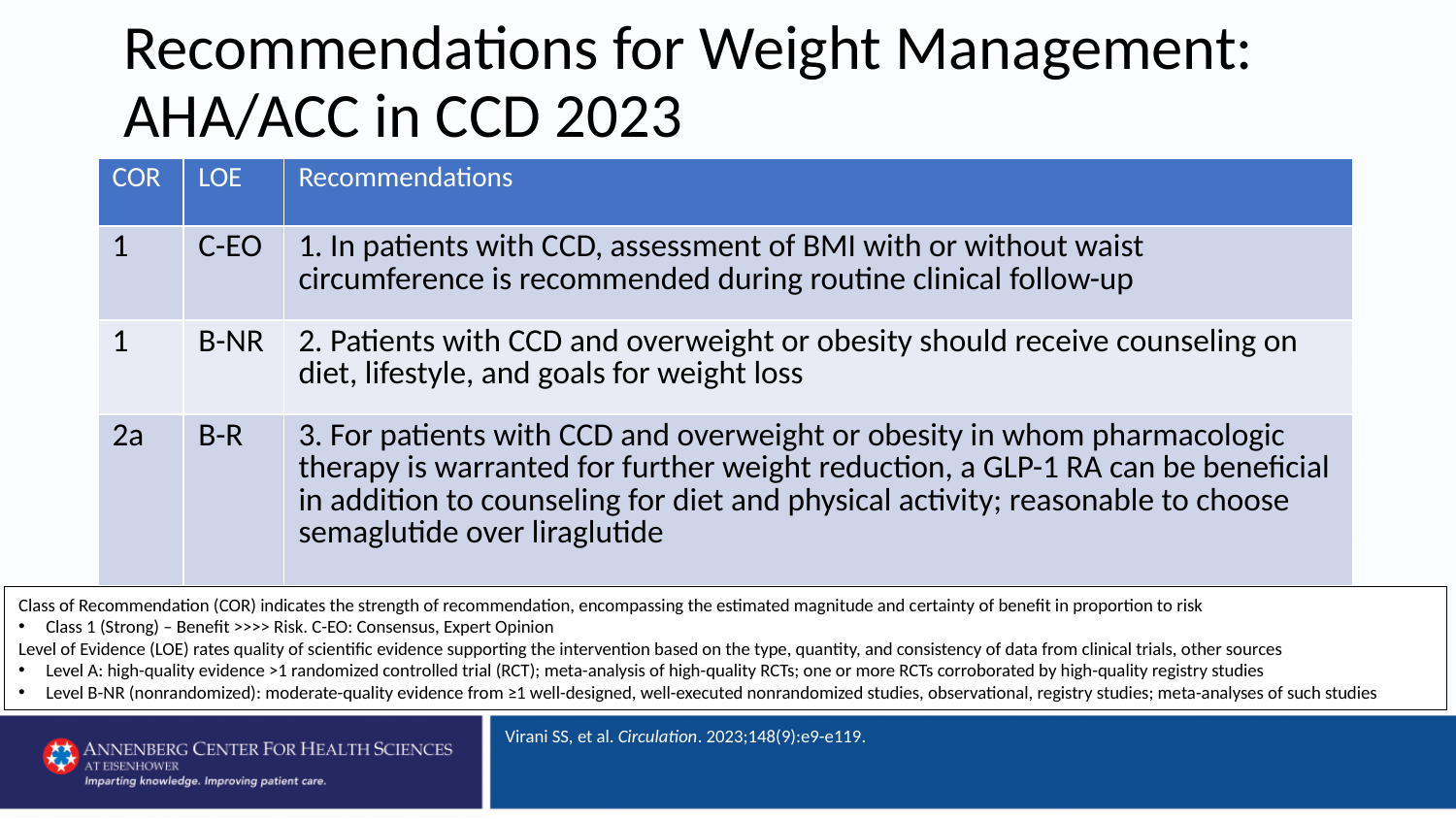

# Recommendations for Weight Management:  AHA/ACC in CCD 2023
| COR | LOE | Recommendations |
| --- | --- | --- |
| 1 | C-EO | 1. In patients with CCD, assessment of BMI with or without waist circumference is recommended during routine clinical follow-up |
| 1 | B-NR | 2. Patients with CCD and overweight or obesity should receive counseling on diet, lifestyle, and goals for weight loss |
| 2a | B-R | 3. For patients with CCD and overweight or obesity in whom pharmacologic therapy is warranted for further weight reduction, a GLP-1 RA can be beneficial in addition to counseling for diet and physical activity; reasonable to choose semaglutide over liraglutide |
Class of Recommendation (COR) indicates the strength of recommendation, encompassing the estimated magnitude and certainty of benefit in proportion to risk
Class 1 (Strong) – Benefit >>>> Risk. C-EO: Consensus, Expert Opinion
Level of Evidence (LOE) rates quality of scientific evidence supporting the intervention based on the type, quantity, and consistency of data from clinical trials, other sources
Level A: high-quality evidence >1 randomized controlled trial (RCT); meta-analysis of high-quality RCTs; one or more RCTs corroborated by high-quality registry studies
Level B-NR (nonrandomized): moderate-quality evidence from ≥1 well-designed, well-executed nonrandomized studies, observational, registry studies; meta-analyses of such studies
Virani SS, et al. Circulation. 2023;148(9):e9-e119.